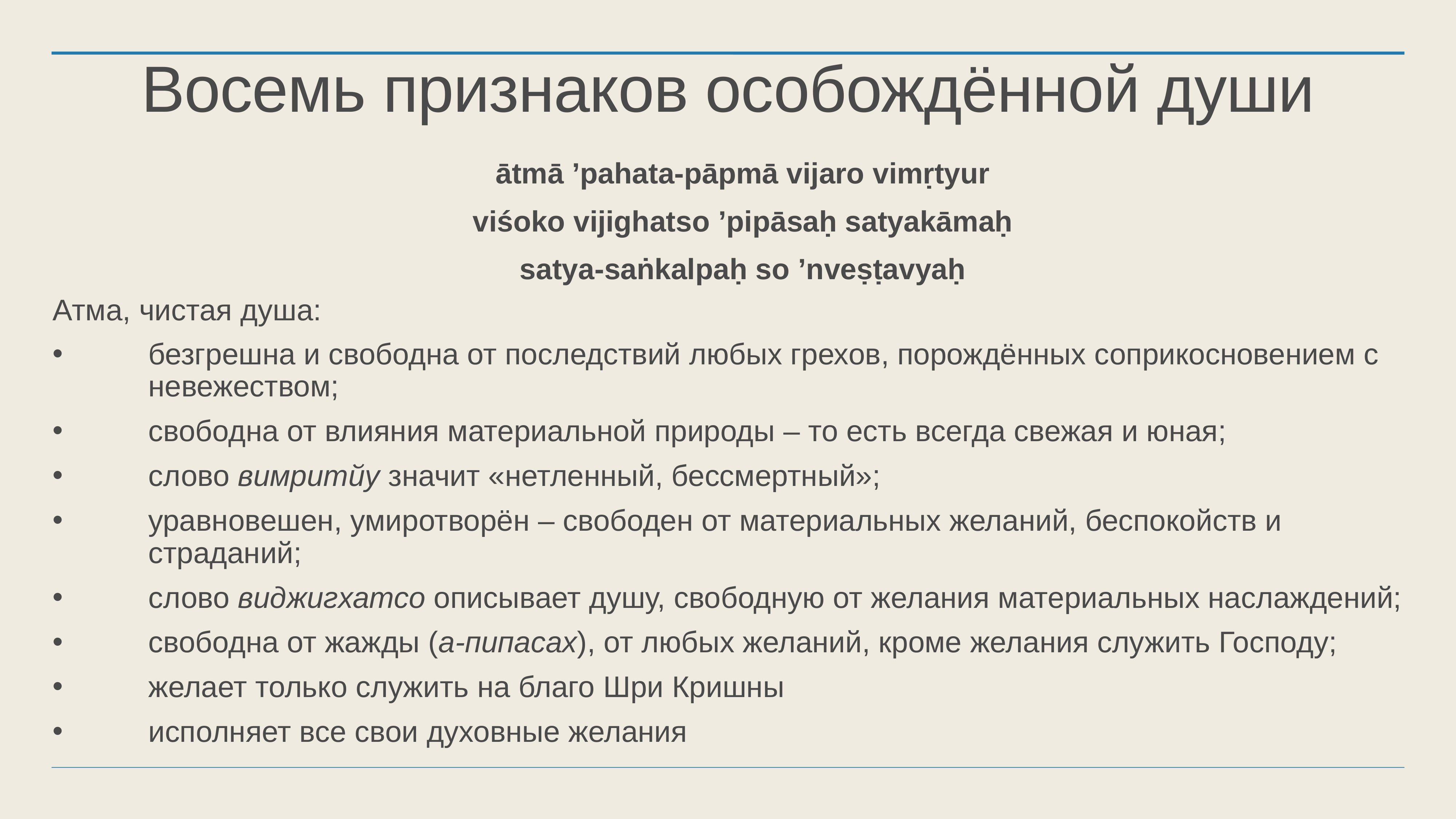

# Восемь признаков особождённой души
ātmā ’pahata-pāpmā vijaro vimṛtyur
viśoko vijighatso ’pipāsaḥ satyakāmaḥ
satya-saṅkalpaḥ so ’nveṣṭavyaḥ
Атма, чистая душа:
безгрешна и свободна от последствий любых грехов, порождённых соприкосновением с невежеством;
свободна от влияния материальной природы – то есть всегда свежая и юная;
слово вимритйу значит «нетленный, бессмертный»;
уравновешен, умиротворён – свободен от материальных желаний, беспокойств и страданий;
слово виджигхатсо описывает душу, свободную от желания материальных наслаждений;
свободна от жажды (а-пипасах), от любых желаний, кроме желания служить Господу;
желает только служить на благо Шри Кришны
исполняет все свои духовные желания